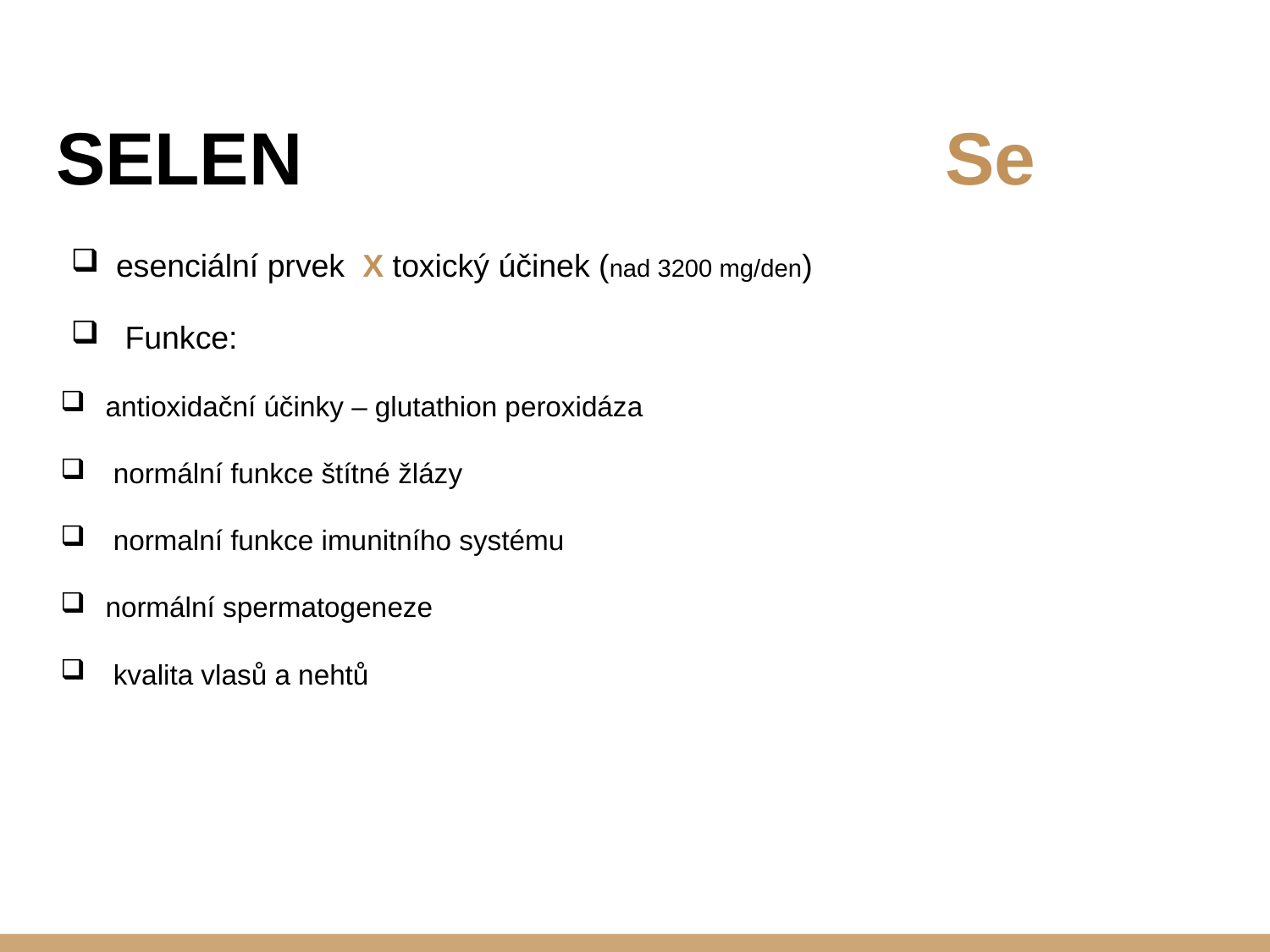

# SELEN						Se
esenciální prvek  X toxický účinek (nad 3200 mg/den)
 Funkce:
antioxidační účinky – glutathion peroxidáza
 normální funkce štítné žlázy
 normalní funkce imunitního systému
normální spermatogeneze
 kvalita vlasů a nehtů